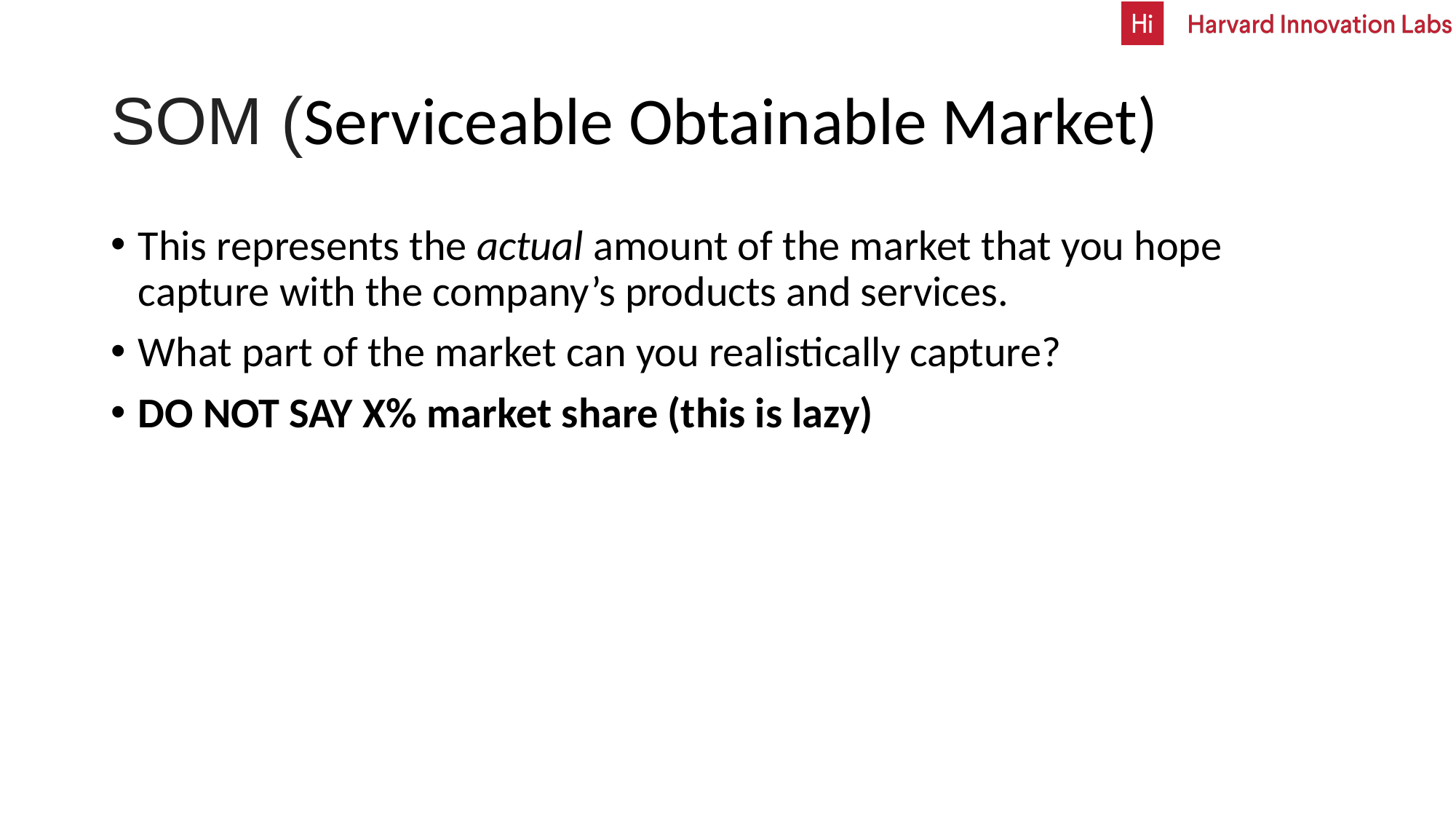

# SOM (Serviceable Obtainable Market)
This represents the actual amount of the market that you hope capture with the company’s products and services.
What part of the market can you realistically capture?
DO NOT SAY X% market share (this is lazy)